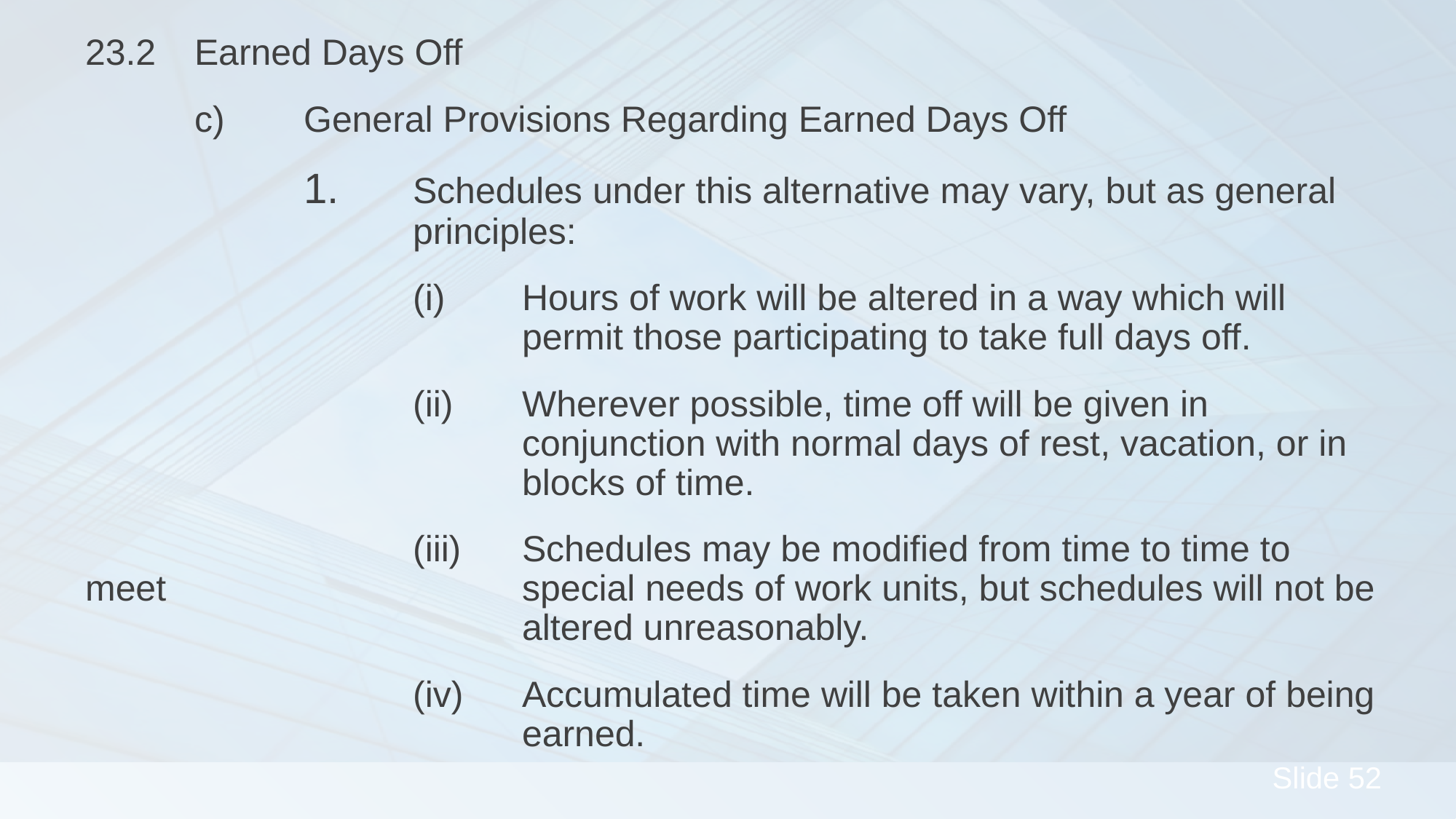

23.2	Earned Days Off
	c)	General Provisions Regarding Earned Days Off
		1.	Schedules under this alternative may vary, but as general 			principles:
			(i)	Hours of work will be altered in a way which will 				permit those participating to take full days off.
			(ii)	Wherever possible, time off will be given in 					conjunction with normal days of rest, vacation, or in 				blocks of time.
			(iii)	Schedules may be modified from time to time to meet 				special needs of work units, but schedules will not be 				altered unreasonably.
			(iv)	Accumulated time will be taken within a year of being 				earned.
#
52